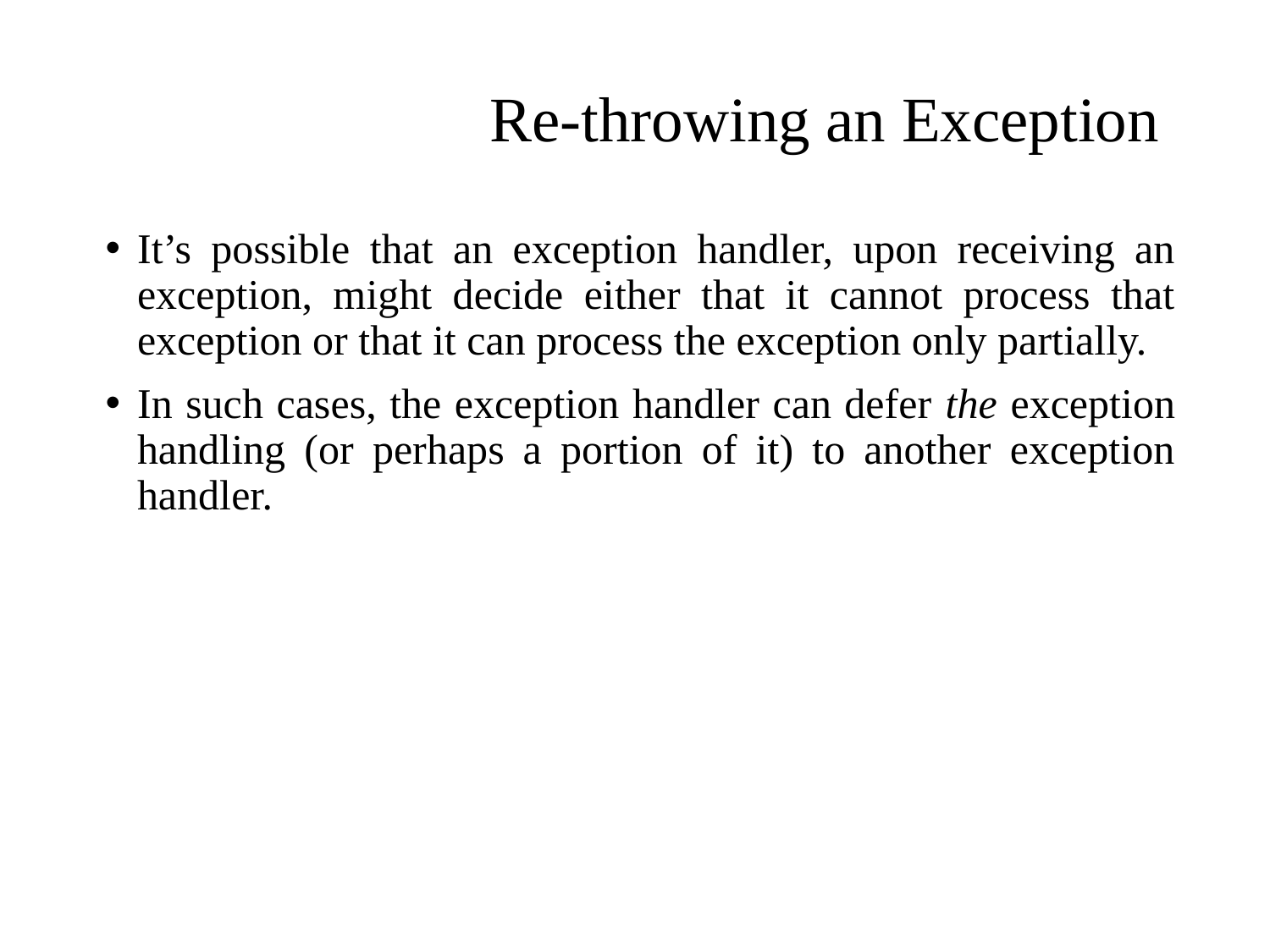

Re-throwing an Exception
It’s possible that an exception handler, upon receiving an exception, might decide either that it cannot process that exception or that it can process the exception only partially.
In such cases, the exception handler can defer the exception handling (or perhaps a portion of it) to another exception handler.